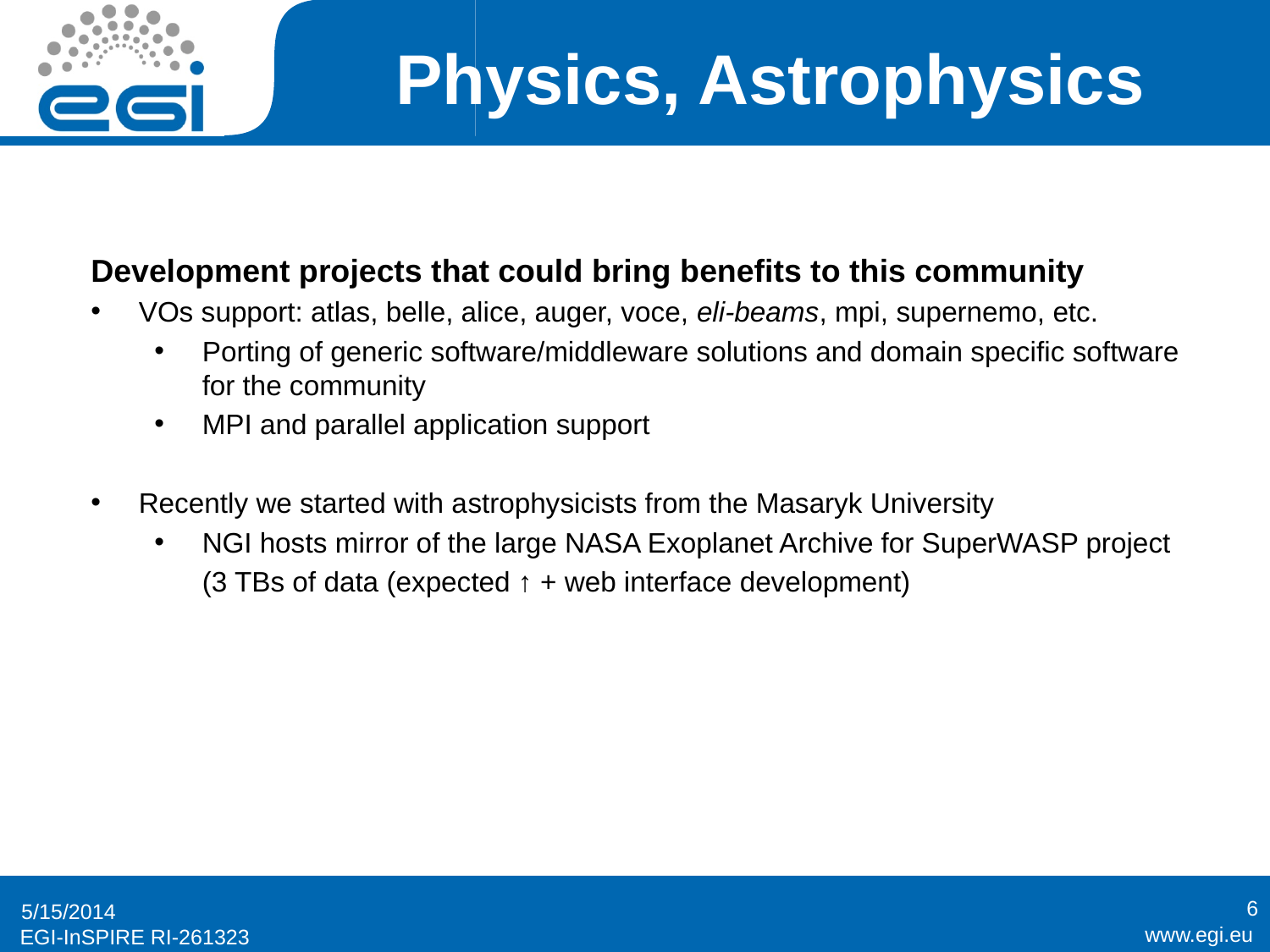

# Physics, Astrophysics

Development projects that could bring benefits to this community
VOs support: atlas, belle, alice, auger, voce, eli-beams, mpi, supernemo, etc.
Porting of generic software/middleware solutions and domain specific software for the community
MPI and parallel application support

Recently we started with astrophysicists from the Masaryk University
NGI hosts mirror of the large NASA Exoplanet Archive for SuperWASP project
(3 TBs of data (expected ↑ + web interface development)
6
5/15/2014